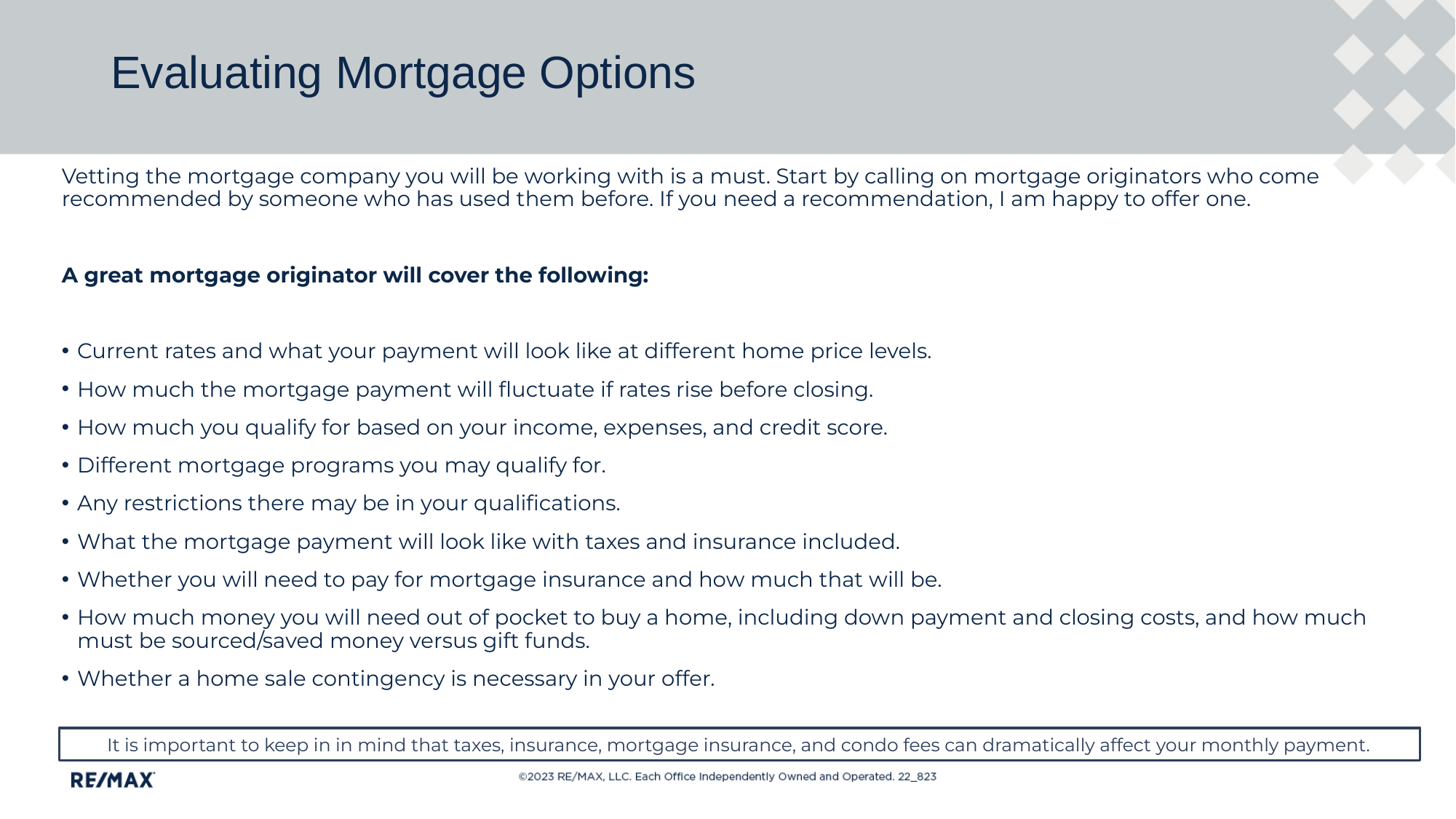

# Evaluating Mortgage Options
Vetting the mortgage company you will be working with is a must. Start by calling on mortgage originators who come recommended by someone who has used them before. If you need a recommendation, I am happy to offer one.

A great mortgage originator will cover the following:

Current rates and what your payment will look like at different home price levels.
How much the mortgage payment will fluctuate if rates rise before closing.
How much you qualify for based on your income, expenses, and credit score.
Different mortgage programs you may qualify for.
Any restrictions there may be in your qualifications.
What the mortgage payment will look like with taxes and insurance included.
Whether you will need to pay for mortgage insurance and how much that will be.
How much money you will need out of pocket to buy a home, including down payment and closing costs, and how much must be sourced/saved money versus gift funds.
Whether a home sale contingency is necessary in your offer.

It is important to keep in in mind that taxes, insurance, mortgage insurance, and condo fees can dramatically affect your monthly payment.